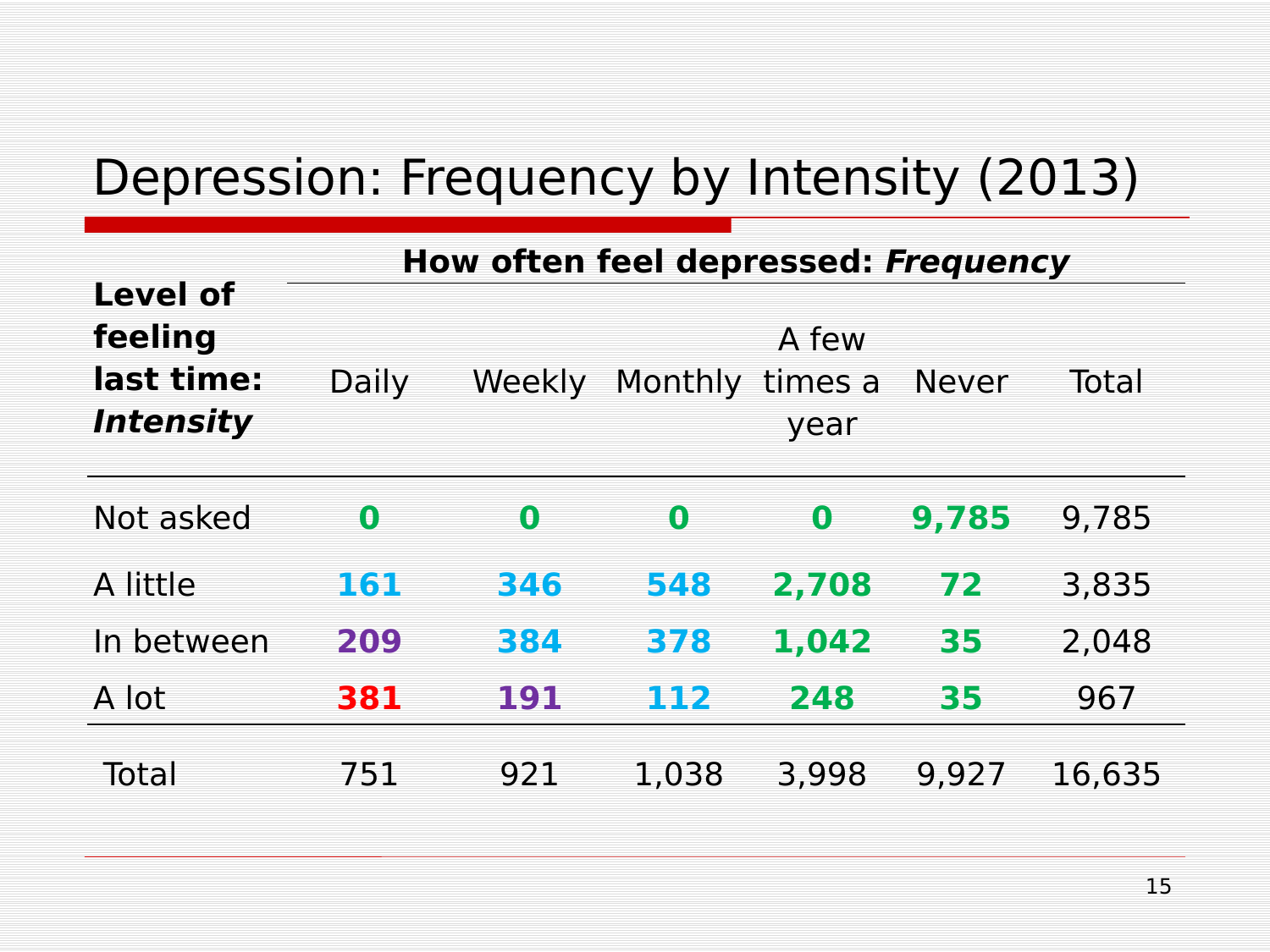

# Depression: Frequency by Intensity (2013)
| Level of feeling last time: Intensity | How often feel depressed: Frequency |  |  |  |  |  |
| --- | --- | --- | --- | --- | --- | --- |
|  | Daily | Weekly | Monthly | A few times a year | Never | Total |
| Not asked | 0 | 0 | 0 | 0 | 9,785 | 9,785 |
| A little | 161 | 346 | 548 | 2,708 | 72 | 3,835 |
| In between | 209 | 384 | 378 | 1,042 | 35 | 2,048 |
| A lot | 381 | 191 | 112 | 248 | 35 | 967 |
| Total | 751 | 921 | 1,038 | 3,998 | 9,927 | 16,635 |
15